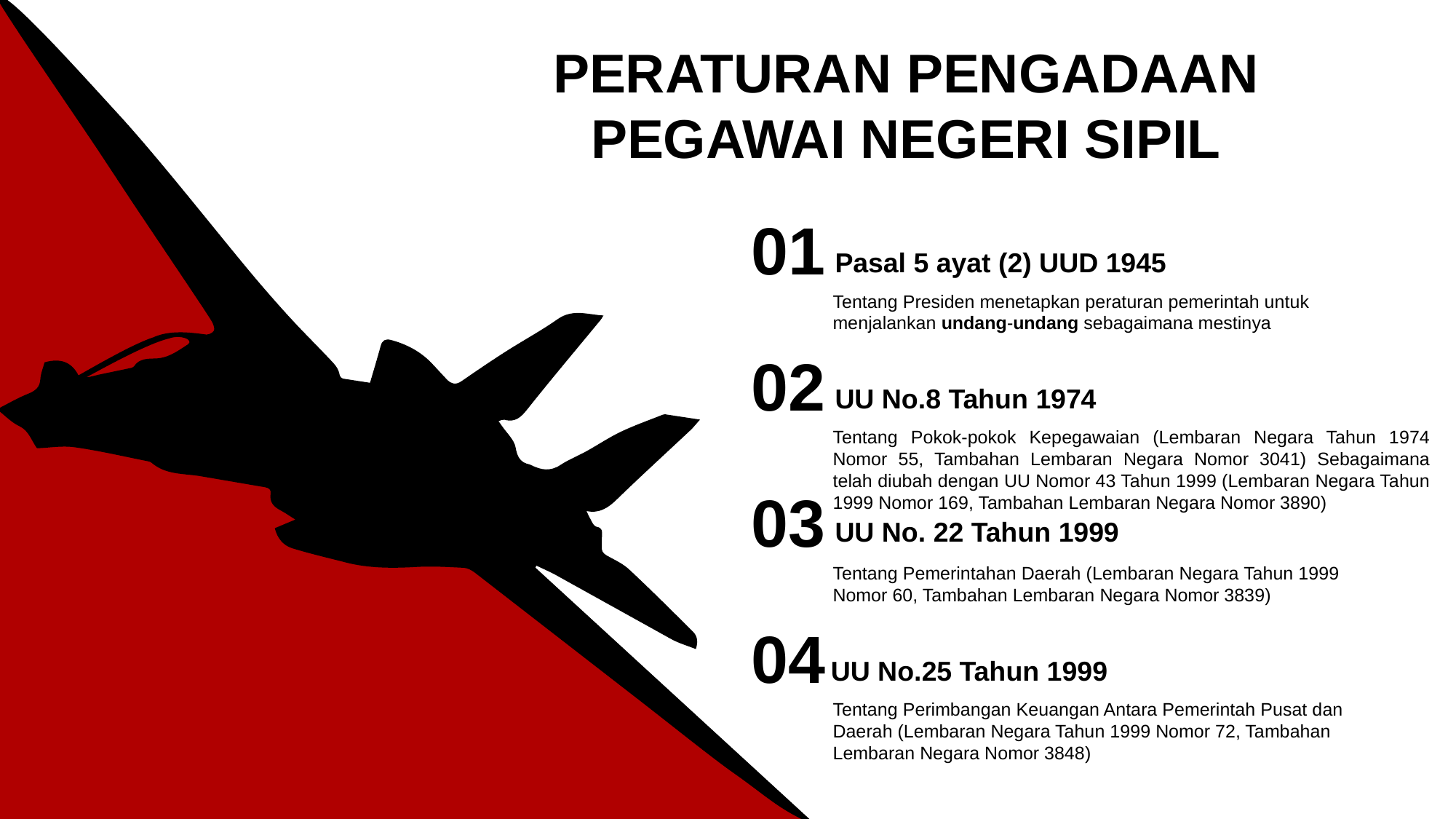

PERATURAN PENGADAAN PEGAWAI NEGERI SIPIL

01
Pasal 5 ayat (2) UUD 1945
Tentang Presiden menetapkan peraturan pemerintah untuk menjalankan undang-undang sebagaimana mestinya
02
UU No.8 Tahun 1974
Tentang Pokok-pokok Kepegawaian (Lembaran Negara Tahun 1974 Nomor 55, Tambahan Lembaran Negara Nomor 3041) Sebagaimana telah diubah dengan UU Nomor 43 Tahun 1999 (Lembaran Negara Tahun 1999 Nomor 169, Tambahan Lembaran Negara Nomor 3890)
03
UU No. 22 Tahun 1999
Tentang Pemerintahan Daerah (Lembaran Negara Tahun 1999 Nomor 60, Tambahan Lembaran Negara Nomor 3839)
04
UU No.25 Tahun 1999
Tentang Perimbangan Keuangan Antara Pemerintah Pusat dan Daerah (Lembaran Negara Tahun 1999 Nomor 72, Tambahan Lembaran Negara Nomor 3848)